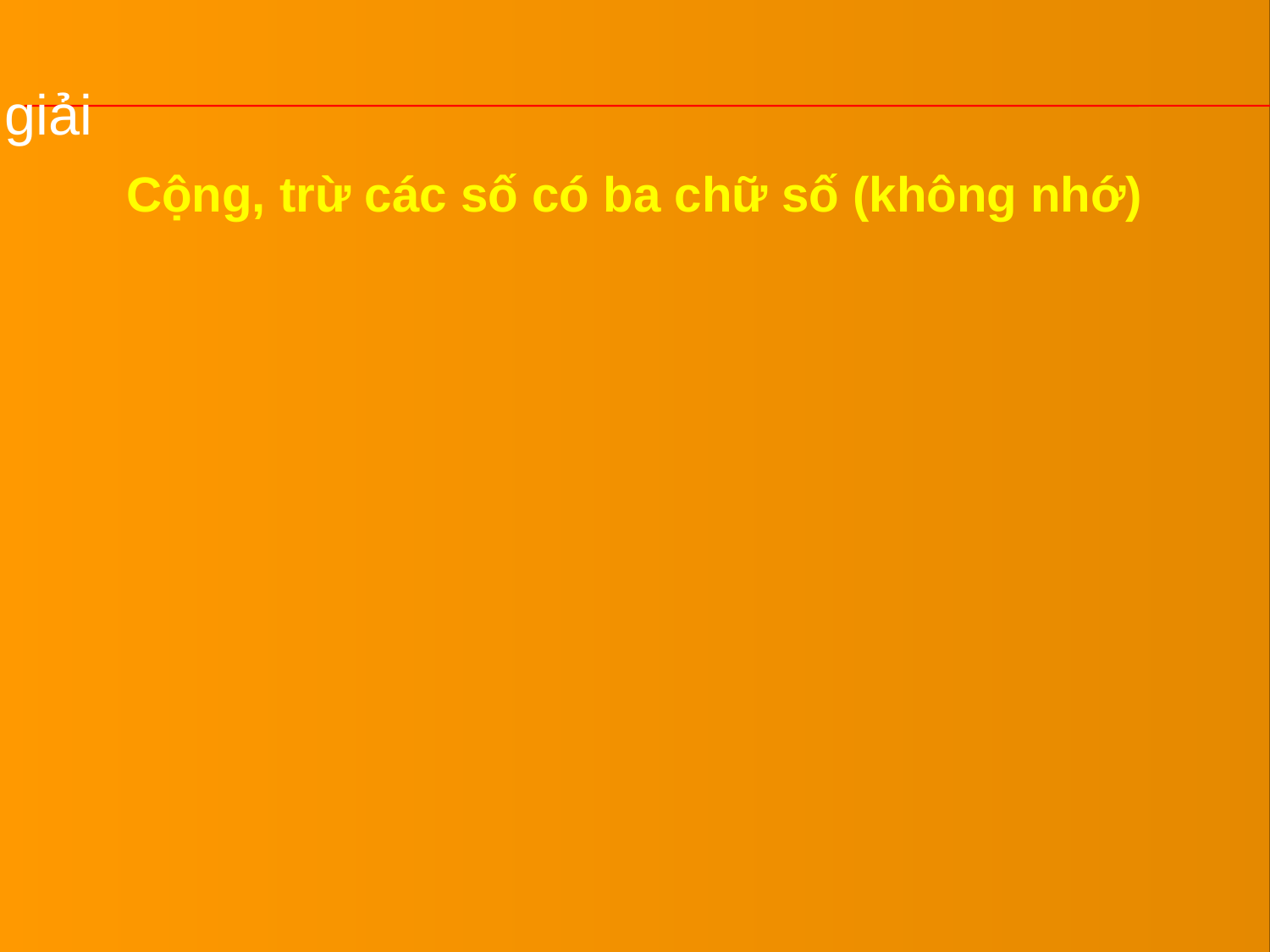

# Cộng, trừ các số có ba chữ số (không nhớ)
3. Khối lớp Một có 245 học sinh, khối lớp Hai có ít hơn khối lớp Một 32 học sinh. Hỏi khối lớp Hai có bao nhiêu học sinh?
Bài giải
Khối lớp Hai có số học sinh là:
245 – 32 = 214 (học sinh)
				Đáp số: 214 học sinh